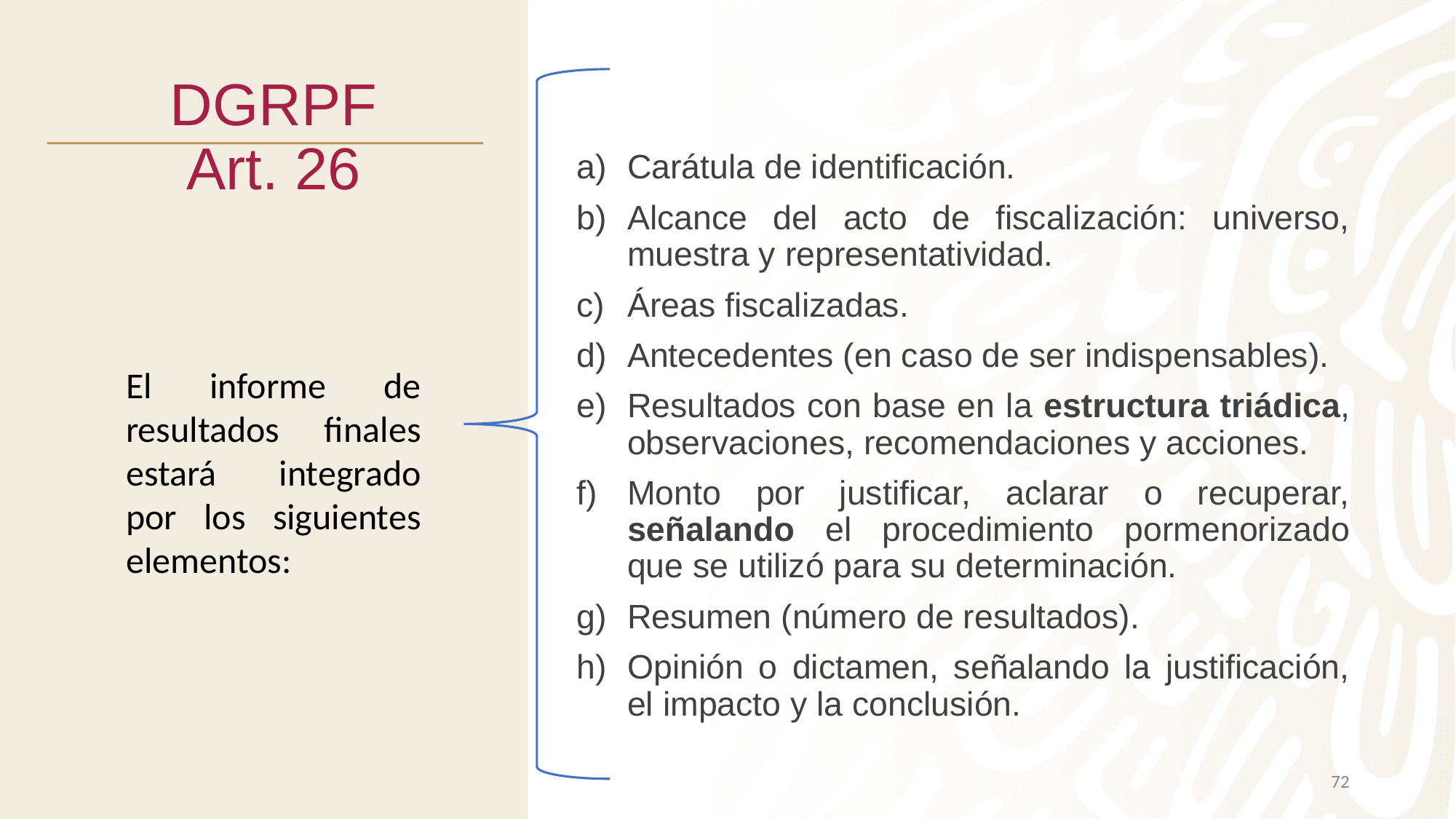

# DGRPF Art. 26

Carátula de identificación.
Alcance del acto de fiscalización: universo, muestra y representatividad.
Áreas fiscalizadas.
Antecedentes (en caso de ser indispensables).
Resultados con base en la estructura triádica, observaciones, recomendaciones y acciones.
Monto por justificar, aclarar o recuperar, señalando el procedimiento pormenorizado que se utilizó para su determinación.
Resumen (número de resultados).
Opinión o dictamen, señalando la justificación, el impacto y la conclusión.
El informe de resultados finales estará integrado por los siguientes elementos:
72